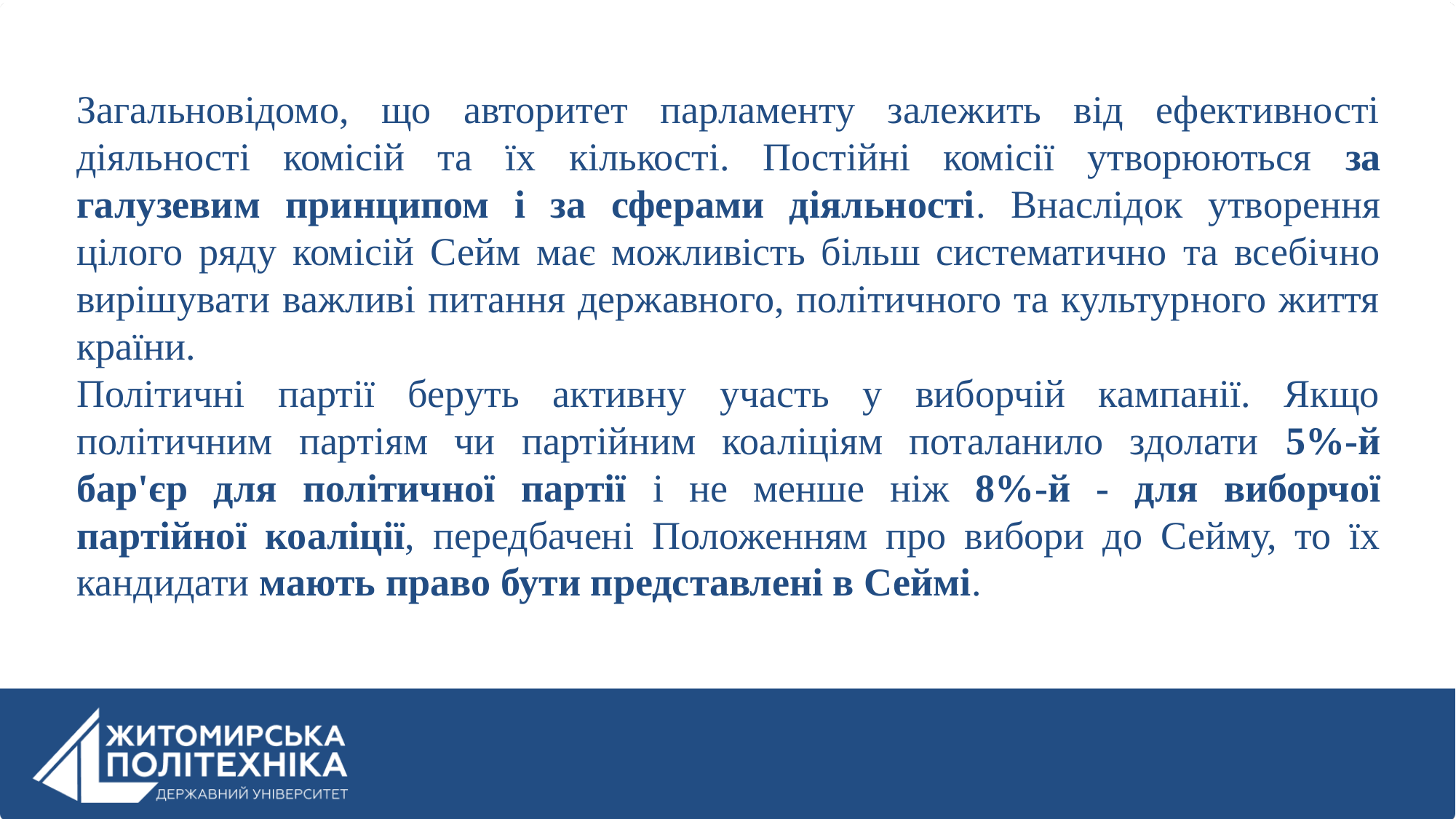

Загальновідомо, що авторитет парламенту залежить від ефективності діяльності комісій та їх кількості. Постійні комісії утворюються за галузевим принципом і за сферами діяльності. Внаслідок утворення цілого ряду комісій Сейм має можливість більш систематично та всебічно вирішувати важливі питання державного, політичного та культурного життя країни.
Політичні партії беруть активну участь у виборчій кампанії. Якщо політичним партіям чи партійним коаліціям поталанило здолати 5%-й бар'єр для політичної партії і не менше ніж 8%-й - для виборчої партійної коаліції, передбачені Положенням про вибори до Сейму, то їх кандидати мають право бути представлені в Сеймі.